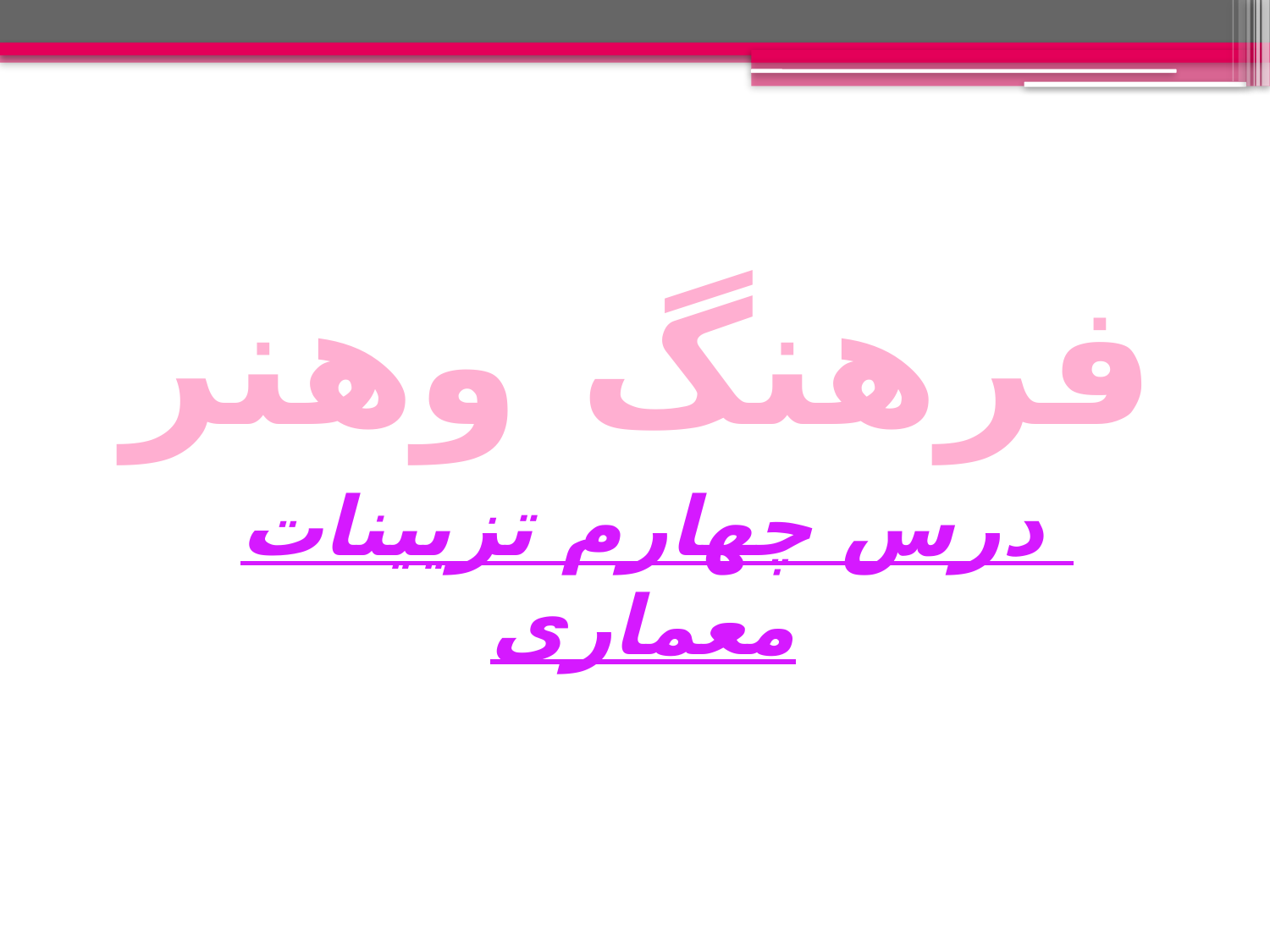

# فرهنگ وهنر
درس چهارم تزیینات معماری